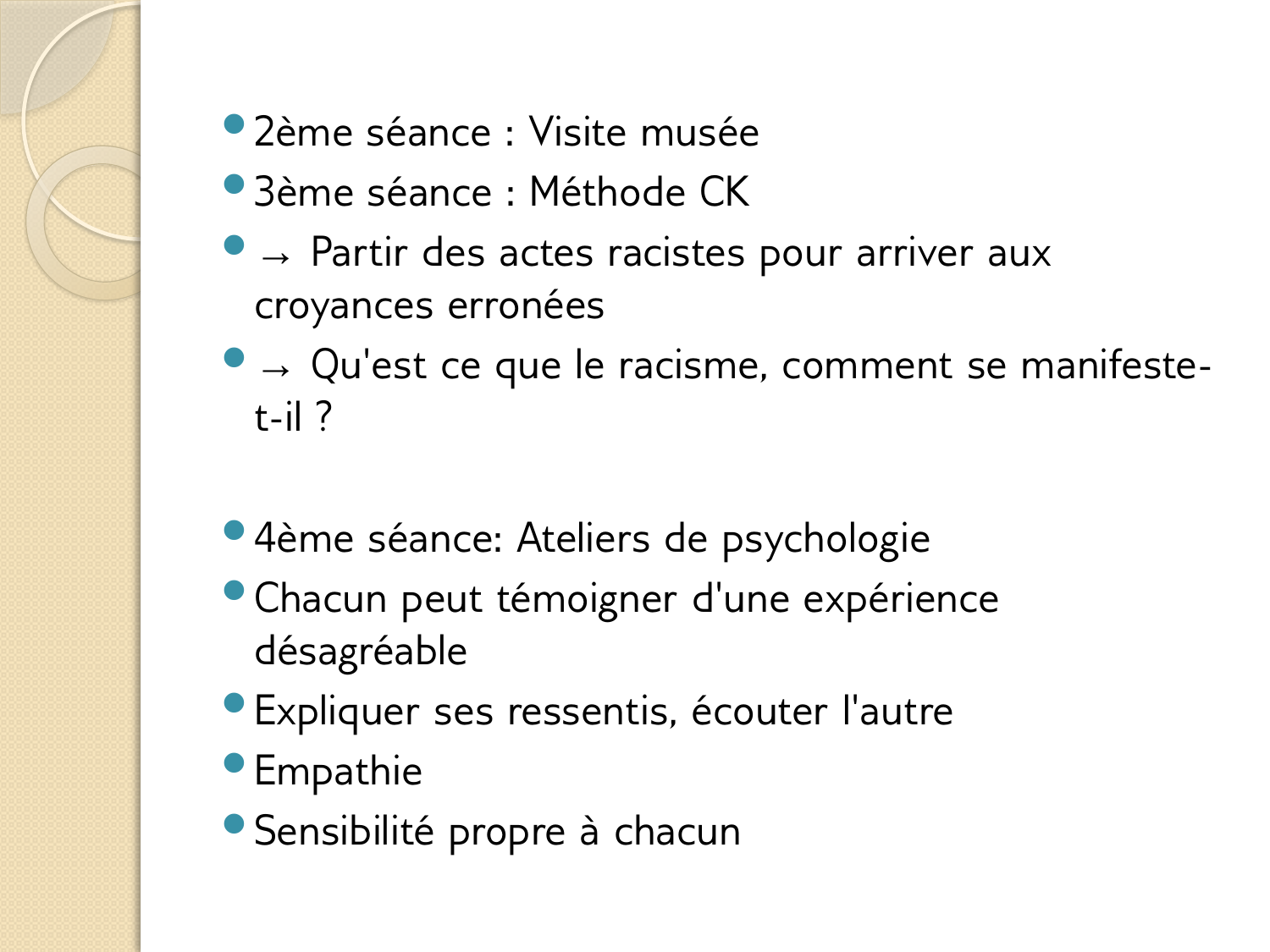

#
2ème séance : Visite musée
3ème séance : Méthode CK
→ Partir des actes racistes pour arriver aux croyances erronées
→ Qu'est ce que le racisme, comment se manifeste-t-il ?

4ème séance: Ateliers de psychologie
Chacun peut témoigner d'une expérience désagréable
Expliquer ses ressentis, écouter l'autre
Empathie
Sensibilité propre à chacun